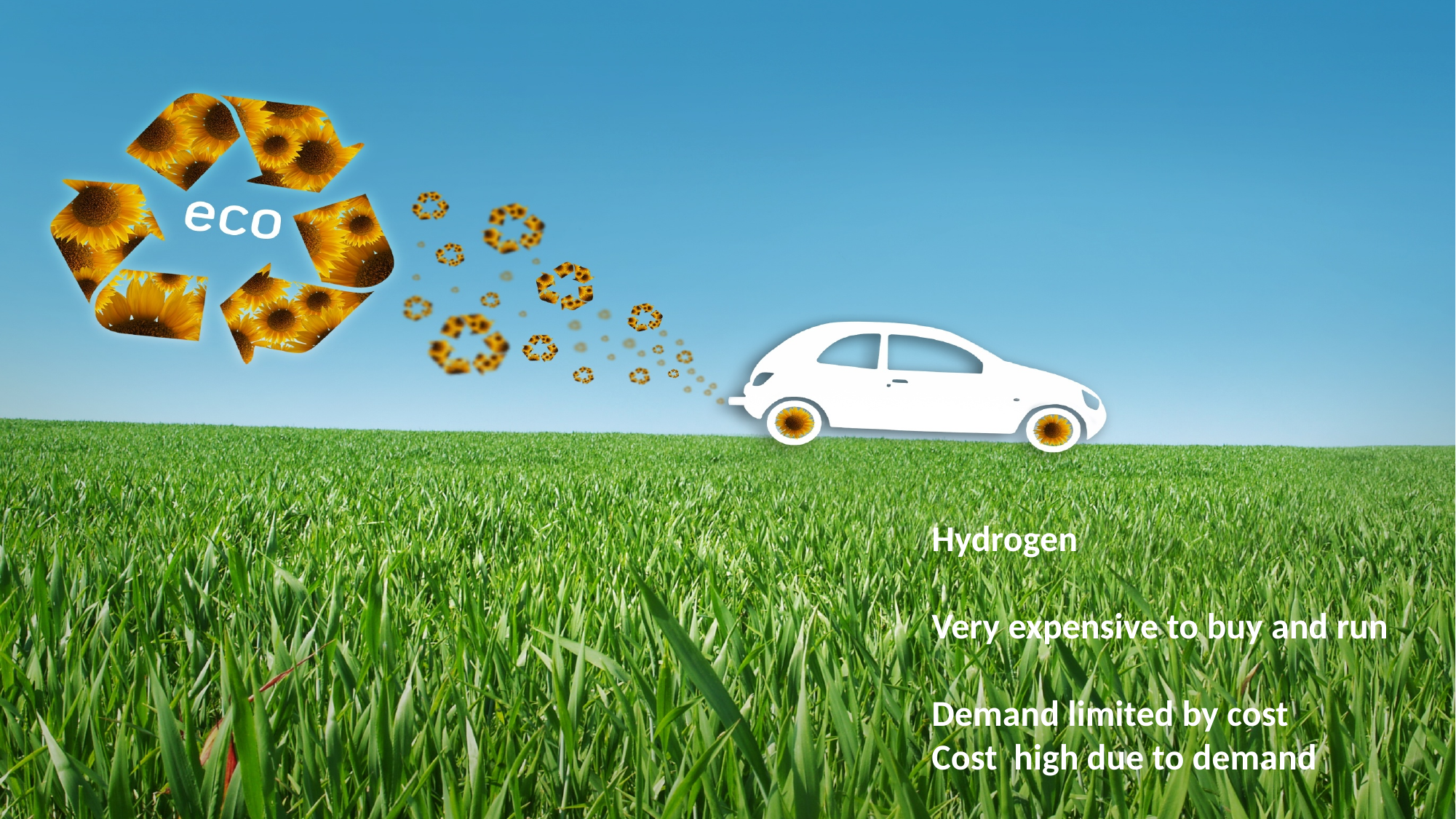

Hydrogen

Very expensive to buy and run

Demand limited by cost
Cost  high due to demand